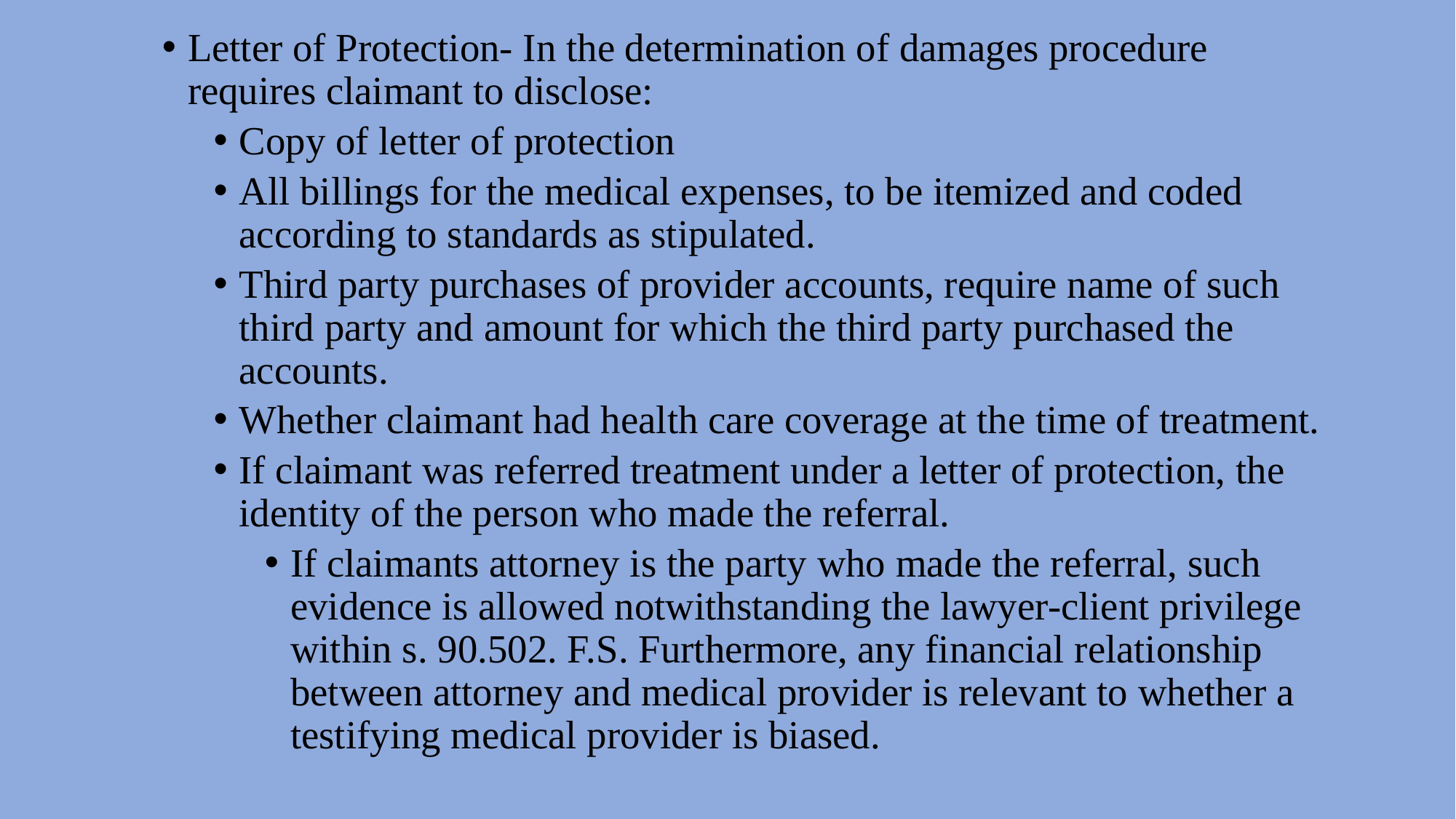

Letter of Protection- In the determination of damages procedure requires claimant to disclose:
Copy of letter of protection
All billings for the medical expenses, to be itemized and coded according to standards as stipulated.
Third party purchases of provider accounts, require name of such third party and amount for which the third party purchased the accounts.
Whether claimant had health care coverage at the time of treatment.
If claimant was referred treatment under a letter of protection, the identity of the person who made the referral.
If claimants attorney is the party who made the referral, such evidence is allowed notwithstanding the lawyer-client privilege within s. 90.502. F.S. Furthermore, any financial relationship between attorney and medical provider is relevant to whether a testifying medical provider is biased.